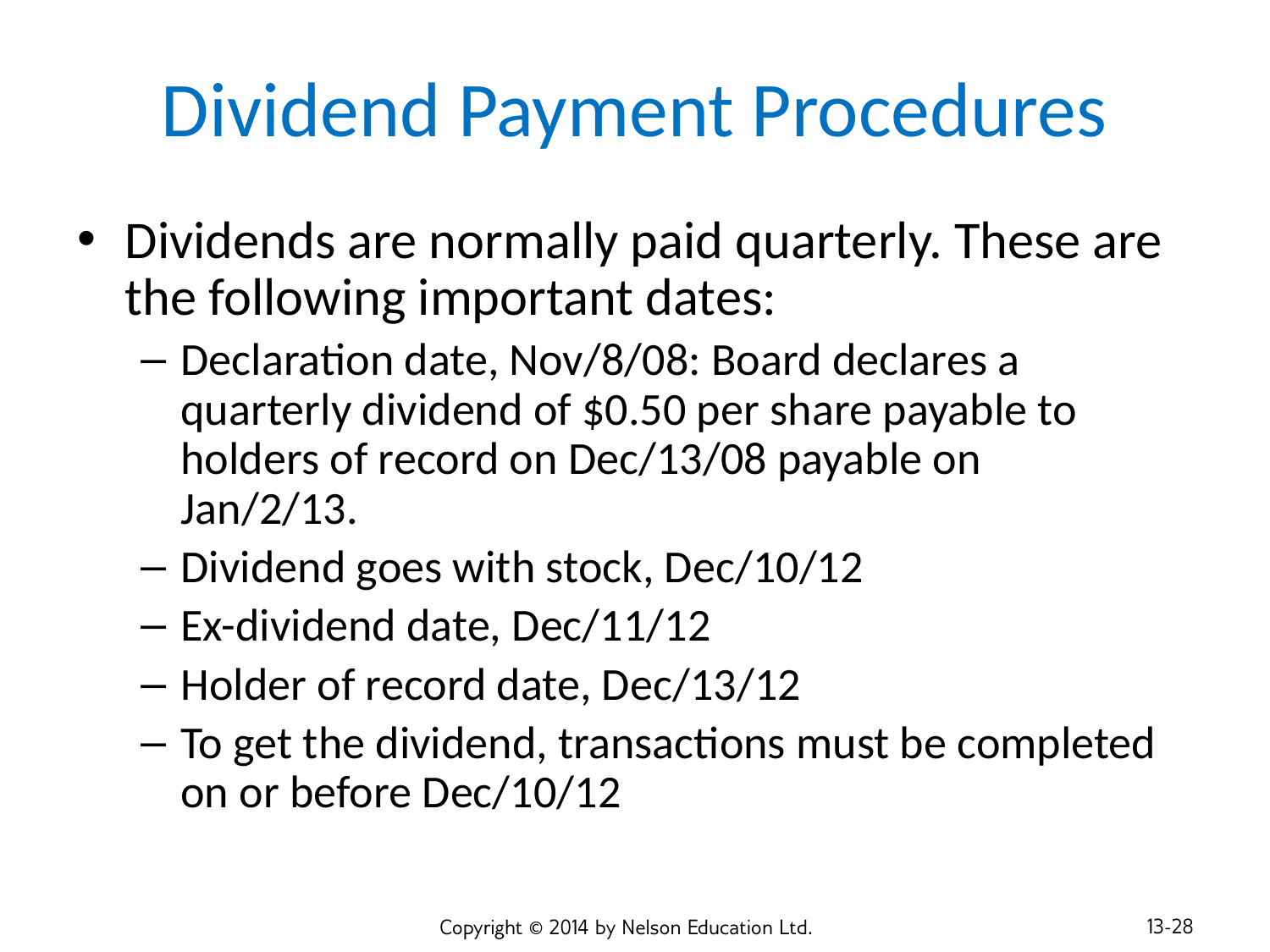

# Dividend Payment Procedures
Dividends are normally paid quarterly. These are the following important dates:
Declaration date, Nov/8/08: Board declares a quarterly dividend of $0.50 per share payable to holders of record on Dec/13/08 payable on
Jan/2/13.
Dividend goes with stock, Dec/10/12
Ex-dividend date, Dec/11/12
Holder of record date, Dec/13/12
To get the dividend, transactions must be completed on or before Dec/10/12
13-28
Copyright © 2014 by Nelson Education Ltd.